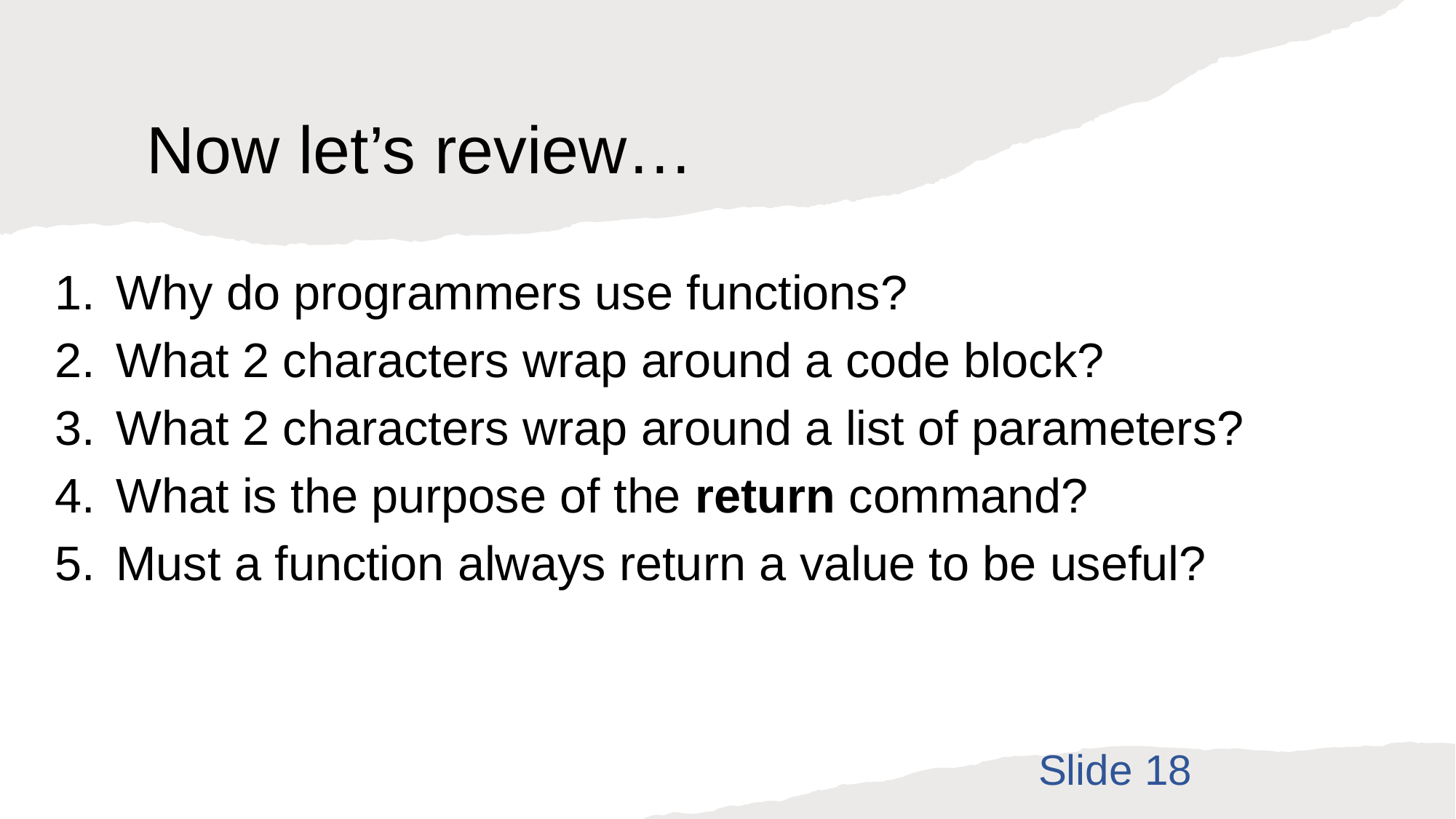

# Now let’s review…
Why do programmers use functions?
What 2 characters wrap around a code block?
What 2 characters wrap around a list of parameters?
What is the purpose of the return command?
Must a function always return a value to be useful?

Slide 18